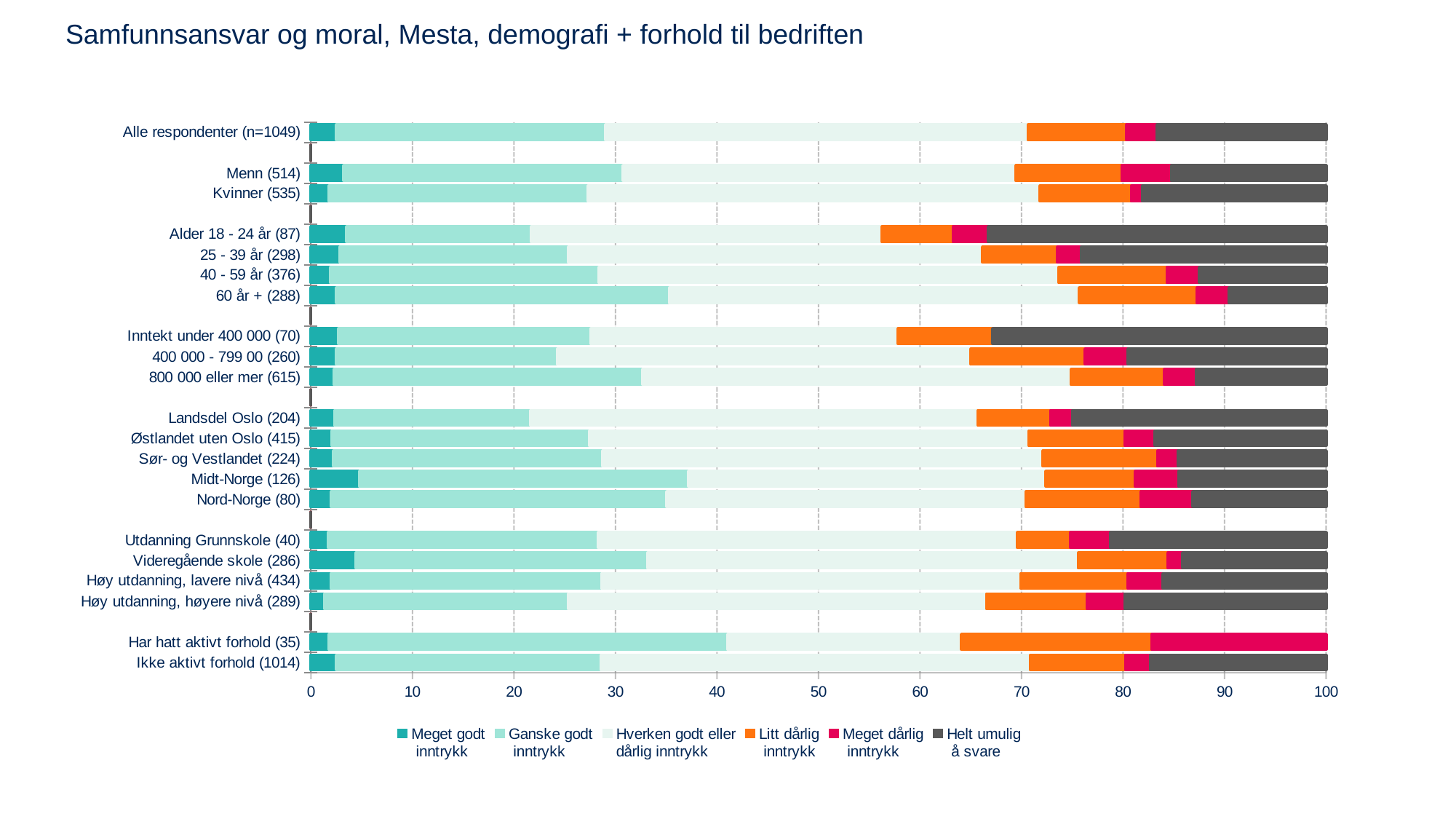

# Samfunnsansvar og moral, Mesta, demografi + forhold til bedriften

### Chart

| Category | Meget godt
 inntrykk | Ganske godt
 inntrykk | Hverken godt eller
dårlig inntrykk | Litt dårlig
 inntrykk | Meget dårlig
 inntrykk | Helt umulig
 å svare |
|---|---|---|---|---|---|---|
| Ikke aktivt forhold (1014) | 2.524477 | 26.05798 | 42.28379 | 9.381332 | 2.453006 | 17.29942 |
| Har hatt aktivt forhold (35) | 1.784319 | 39.29174 | 23.02675 | 18.733725 | 17.163465 | 0.0 |
|   | 0.0 | 0.0 | 0.0 | 0.0 | 0.0 | 0.0 |
| Høy utdanning, høyere nivå (289) | 1.329011 | 24.00343 | 41.20859 | 9.924234 | 3.708981 | 19.825757 |
| Høy utdanning, lavere nivå (434) | 1.997712 | 26.62598 | 41.30107 | 10.562598 | 3.463746 | 16.048899 |
| Videregående skole (286) | 4.432372 | 28.70903 | 42.44582 | 8.851457 | 1.446108 | 14.115211 |
| Utdanning Grunnskole (40) | 1.693276 | 26.62028 | 41.28742 | 5.231967 | 3.91944 | 21.247619 |
|    | 0.0 | 0.0 | 0.0 | 0.0 | 0.0 | 0.0 |
| Nord-Norge (80) | 2.010718 | 33.05868 | 35.36477 | 11.335672 | 5.121655 | 13.108511 |
| Midt-Norge (126) | 4.783984 | 32.42362 | 35.19941 | 8.800368 | 4.257362 | 14.53526 |
| Sør- og Vestlandet (224) | 2.213655 | 26.52439 | 43.36568 | 11.289239 | 2.003317 | 14.603716 |
| Østlandet uten Oslo (415) | 2.050619 | 25.38276 | 43.29213 | 9.470372 | 2.959509 | 16.844616 |
| Landsdel Oslo (204) | 2.324247 | 19.31707 | 44.06058 | 7.145701 | 2.16282 | 24.989581 |
|     | 0.0 | 0.0 | 0.0 | 0.0 | 0.0 | 0.0 |
| 800 000 eller mer (615) | 2.248998 | 30.4302 | 42.20197 | 9.195947 | 3.102981 | 12.819905 |
| 400 000 - 799 00 (260) | 2.496234 | 21.76587 | 40.73025 | 11.283316 | 4.218561 | 19.505767 |
| Inntekt under 400 000 (70) | 2.727534 | 24.83334 | 30.28789 | 9.330284 | 0.0 | 32.820949 |
|      | 0.0 | 0.0 | 0.0 | 0.0 | 0.0 | 0.0 |
| 60 år + (288) | 2.520849 | 32.77628 | 40.40297 | 11.596651 | 3.142814 | 9.560438 |
| 40 - 59 år (376) | 1.911511 | 26.44238 | 45.30182 | 10.663512 | 3.204175 | 12.476602 |
| 25 - 39 år (298) | 2.837014 | 22.51707 | 40.8059 | 7.38322 | 2.337693 | 24.119105 |
| Alder 18 - 24 år (87) | 3.53286 | 18.16785 | 34.55265 | 6.998736 | 3.492949 | 33.254956 |
|       | 0.0 | 0.0 | 0.0 | 0.0 | 0.0 | 0.0 |
| Kvinner (535) | 1.756678 | 25.52332 | 44.51968 | 9.001508 | 1.077926 | 18.120887 |
| Menn (514) | 3.235354 | 27.52779 | 38.69555 | 10.422026 | 4.86307 | 15.25621 |
|        | 0.0 | 0.0 | 0.0 | 0.0 | 0.0 | 0.0 |
| Alle respondenter (n=1049) | 2.498163 | 26.52846 | 41.59916 | 9.713829 | 2.975994 | 16.684389 |